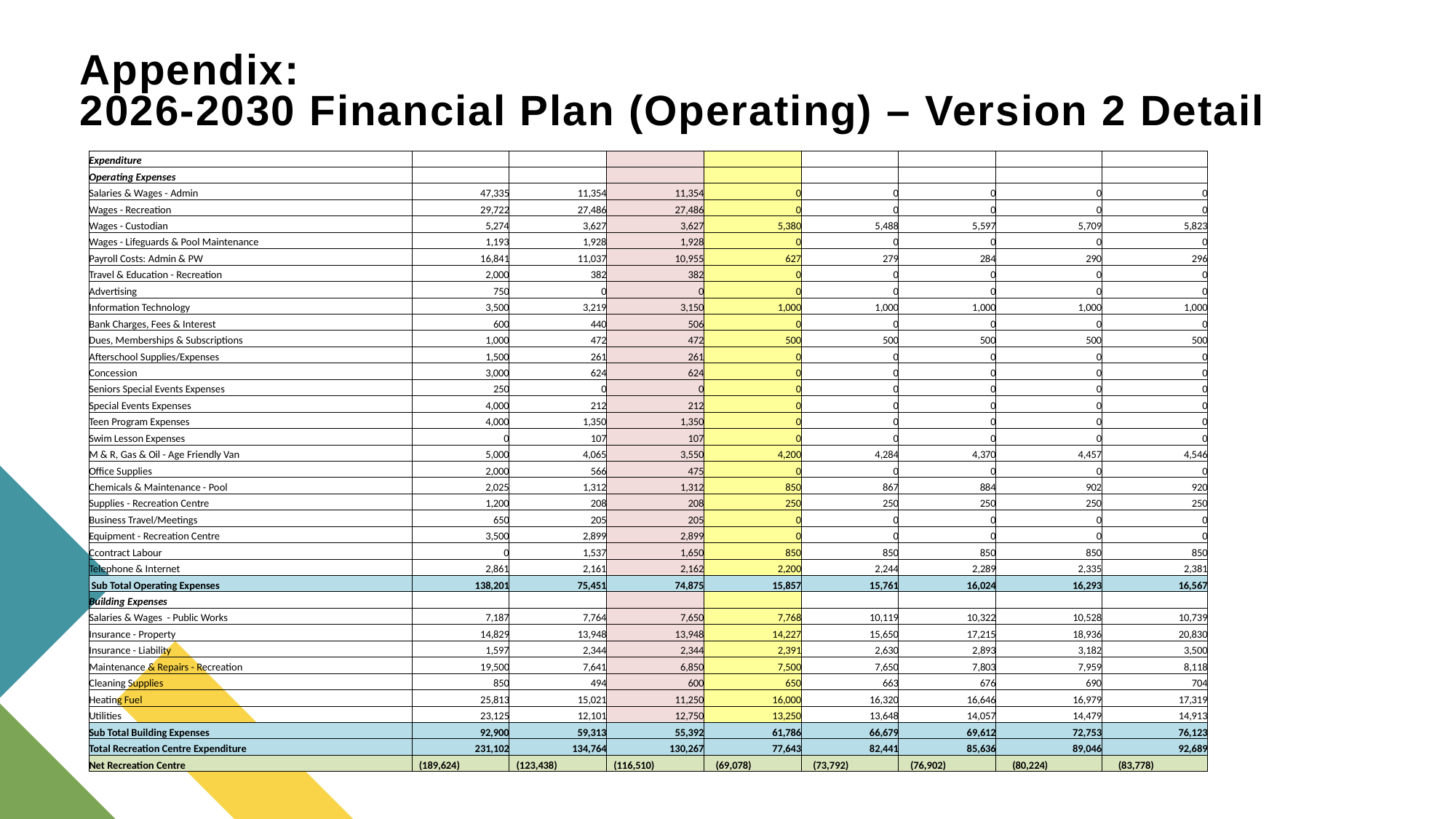

# Appendix: 2026-2030 Financial Plan (Operating) – Version 2 Detail
| Expenditure |  |  |  |  |  |  |  |  |
| --- | --- | --- | --- | --- | --- | --- | --- | --- |
| Operating Expenses |  |  |  |  |  |  |  |  |
| Salaries & Wages - Admin | 47,335 | 11,354 | 11,354 | 0 | 0 | 0 | 0 | 0 |
| Wages - Recreation | 29,722 | 27,486 | 27,486 | 0 | 0 | 0 | 0 | 0 |
| Wages - Custodian | 5,274 | 3,627 | 3,627 | 5,380 | 5,488 | 5,597 | 5,709 | 5,823 |
| Wages - Lifeguards & Pool Maintenance | 1,193 | 1,928 | 1,928 | 0 | 0 | 0 | 0 | 0 |
| Payroll Costs: Admin & PW | 16,841 | 11,037 | 10,955 | 627 | 279 | 284 | 290 | 296 |
| Travel & Education - Recreation | 2,000 | 382 | 382 | 0 | 0 | 0 | 0 | 0 |
| Advertising | 750 | 0 | 0 | 0 | 0 | 0 | 0 | 0 |
| Information Technology | 3,500 | 3,219 | 3,150 | 1,000 | 1,000 | 1,000 | 1,000 | 1,000 |
| Bank Charges, Fees & Interest | 600 | 440 | 506 | 0 | 0 | 0 | 0 | 0 |
| Dues, Memberships & Subscriptions | 1,000 | 472 | 472 | 500 | 500 | 500 | 500 | 500 |
| Afterschool Supplies/Expenses | 1,500 | 261 | 261 | 0 | 0 | 0 | 0 | 0 |
| Concession | 3,000 | 624 | 624 | 0 | 0 | 0 | 0 | 0 |
| Seniors Special Events Expenses | 250 | 0 | 0 | 0 | 0 | 0 | 0 | 0 |
| Special Events Expenses | 4,000 | 212 | 212 | 0 | 0 | 0 | 0 | 0 |
| Teen Program Expenses | 4,000 | 1,350 | 1,350 | 0 | 0 | 0 | 0 | 0 |
| Swim Lesson Expenses | 0 | 107 | 107 | 0 | 0 | 0 | 0 | 0 |
| M & R, Gas & Oil - Age Friendly Van | 5,000 | 4,065 | 3,550 | 4,200 | 4,284 | 4,370 | 4,457 | 4,546 |
| Office Supplies | 2,000 | 566 | 475 | 0 | 0 | 0 | 0 | 0 |
| Chemicals & Maintenance - Pool | 2,025 | 1,312 | 1,312 | 850 | 867 | 884 | 902 | 920 |
| Supplies - Recreation Centre | 1,200 | 208 | 208 | 250 | 250 | 250 | 250 | 250 |
| Business Travel/Meetings | 650 | 205 | 205 | 0 | 0 | 0 | 0 | 0 |
| Equipment - Recreation Centre | 3,500 | 2,899 | 2,899 | 0 | 0 | 0 | 0 | 0 |
| Ccontract Labour | 0 | 1,537 | 1,650 | 850 | 850 | 850 | 850 | 850 |
| Telephone & Internet | 2,861 | 2,161 | 2,162 | 2,200 | 2,244 | 2,289 | 2,335 | 2,381 |
| Sub Total Operating Expenses | 138,201 | 75,451 | 74,875 | 15,857 | 15,761 | 16,024 | 16,293 | 16,567 |
| Building Expenses |  |  |  |  |  |  |  |  |
| Salaries & Wages - Public Works | 7,187 | 7,764 | 7,650 | 7,768 | 10,119 | 10,322 | 10,528 | 10,739 |
| Insurance - Property | 14,829 | 13,948 | 13,948 | 14,227 | 15,650 | 17,215 | 18,936 | 20,830 |
| Insurance - Liability | 1,597 | 2,344 | 2,344 | 2,391 | 2,630 | 2,893 | 3,182 | 3,500 |
| Maintenance & Repairs - Recreation | 19,500 | 7,641 | 6,850 | 7,500 | 7,650 | 7,803 | 7,959 | 8,118 |
| Cleaning Supplies | 850 | 494 | 600 | 650 | 663 | 676 | 690 | 704 |
| Heating Fuel | 25,813 | 15,021 | 11,250 | 16,000 | 16,320 | 16,646 | 16,979 | 17,319 |
| Utilities | 23,125 | 12,101 | 12,750 | 13,250 | 13,648 | 14,057 | 14,479 | 14,913 |
| Sub Total Building Expenses | 92,900 | 59,313 | 55,392 | 61,786 | 66,679 | 69,612 | 72,753 | 76,123 |
| Total Recreation Centre Expenditure | 231,102 | 134,764 | 130,267 | 77,643 | 82,441 | 85,636 | 89,046 | 92,689 |
| Net Recreation Centre | (189,624) | (123,438) | (116,510) | (69,078) | (73,792) | (76,902) | (80,224) | (83,778) |
32